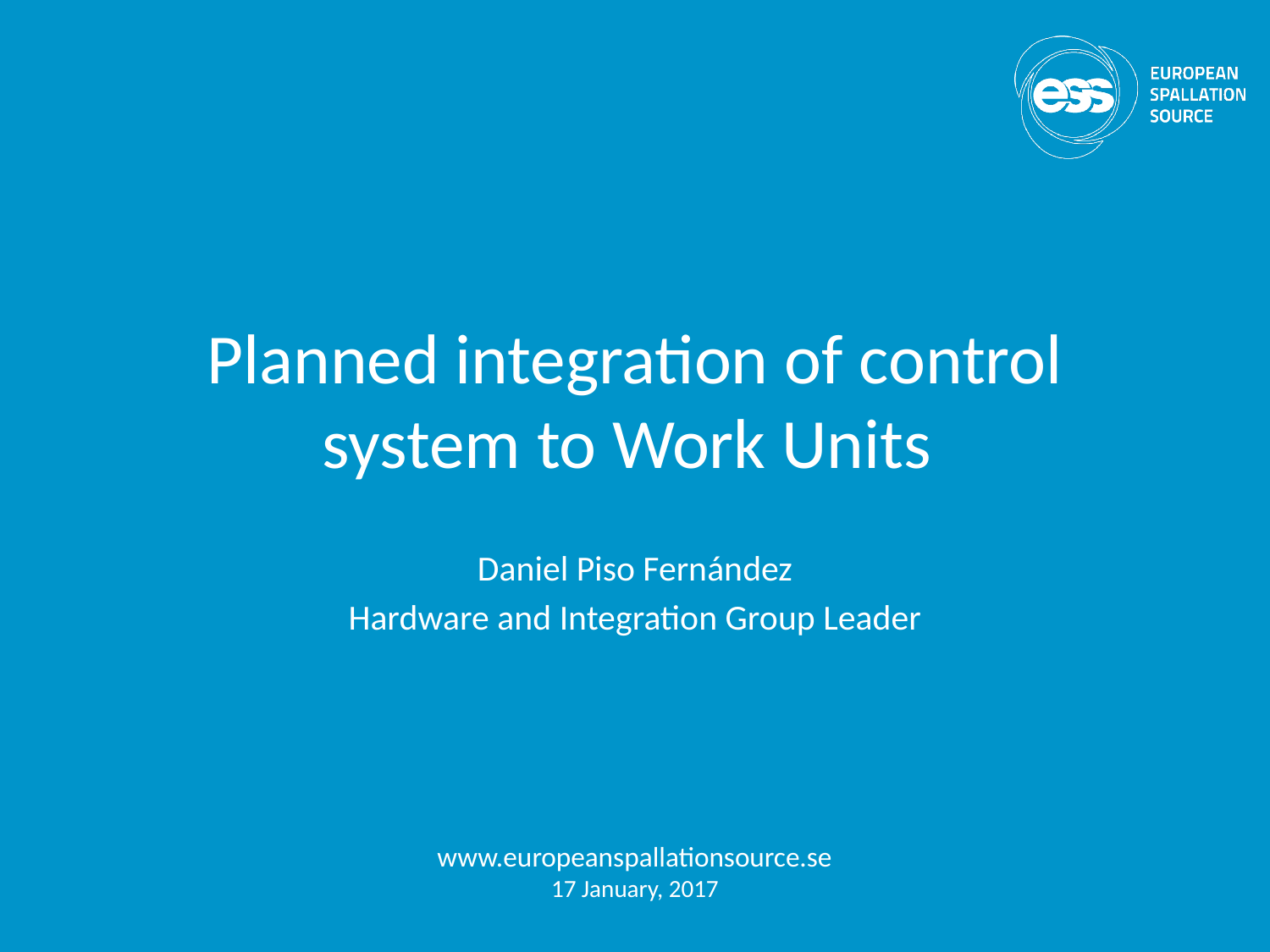

# Planned integration of control system to Work Units
Daniel Piso Fernández
Hardware and Integration Group Leader
www.europeanspallationsource.se
17 January, 2017